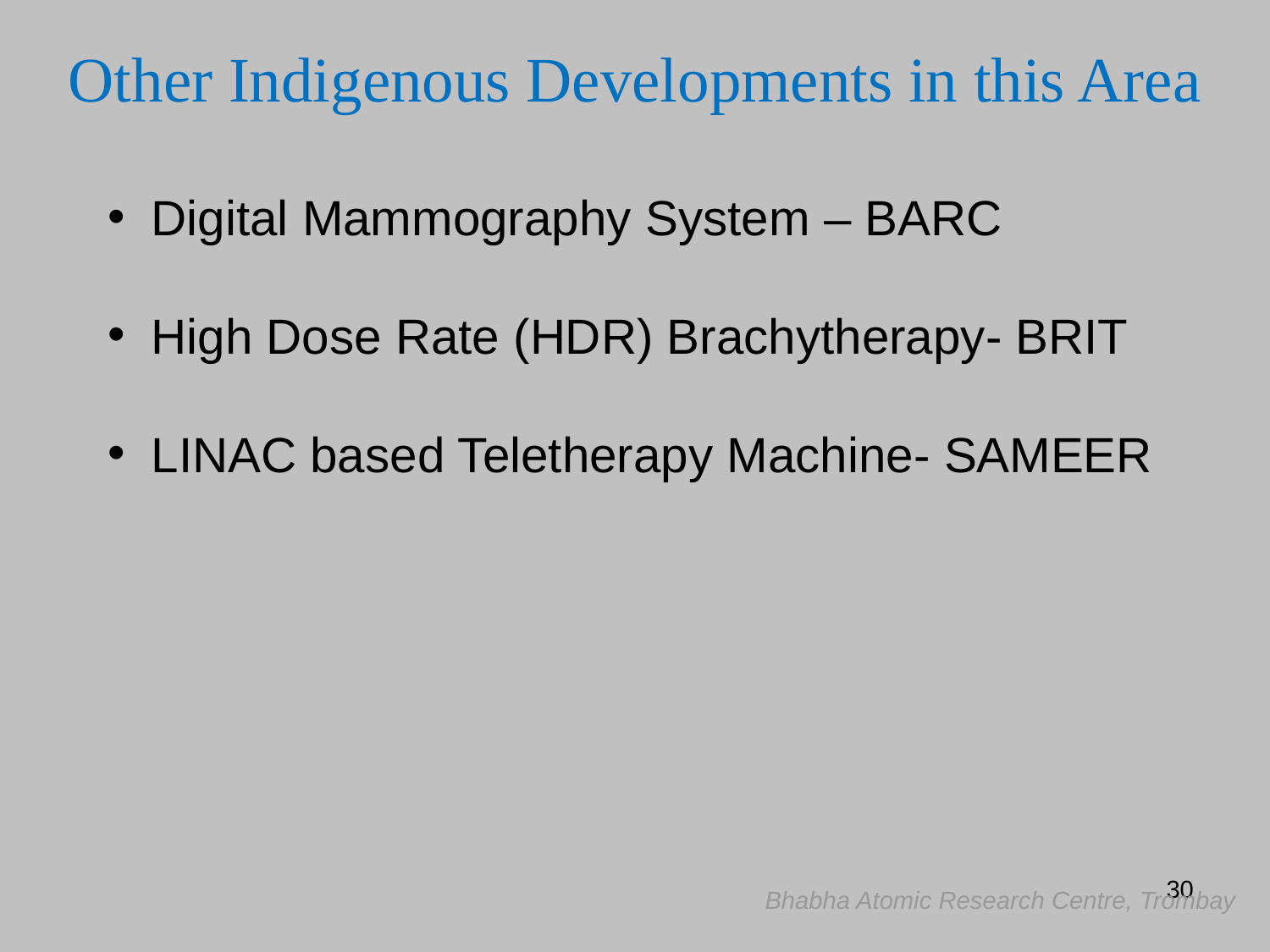

Other Indigenous Developments in this Area
 Digital Mammography System – BARC

 High Dose Rate (HDR) Brachytherapy- BRIT

 LINAC based Teletherapy Machine- SAMEER
30
Bhabha Atomic Research Centre, Trombay